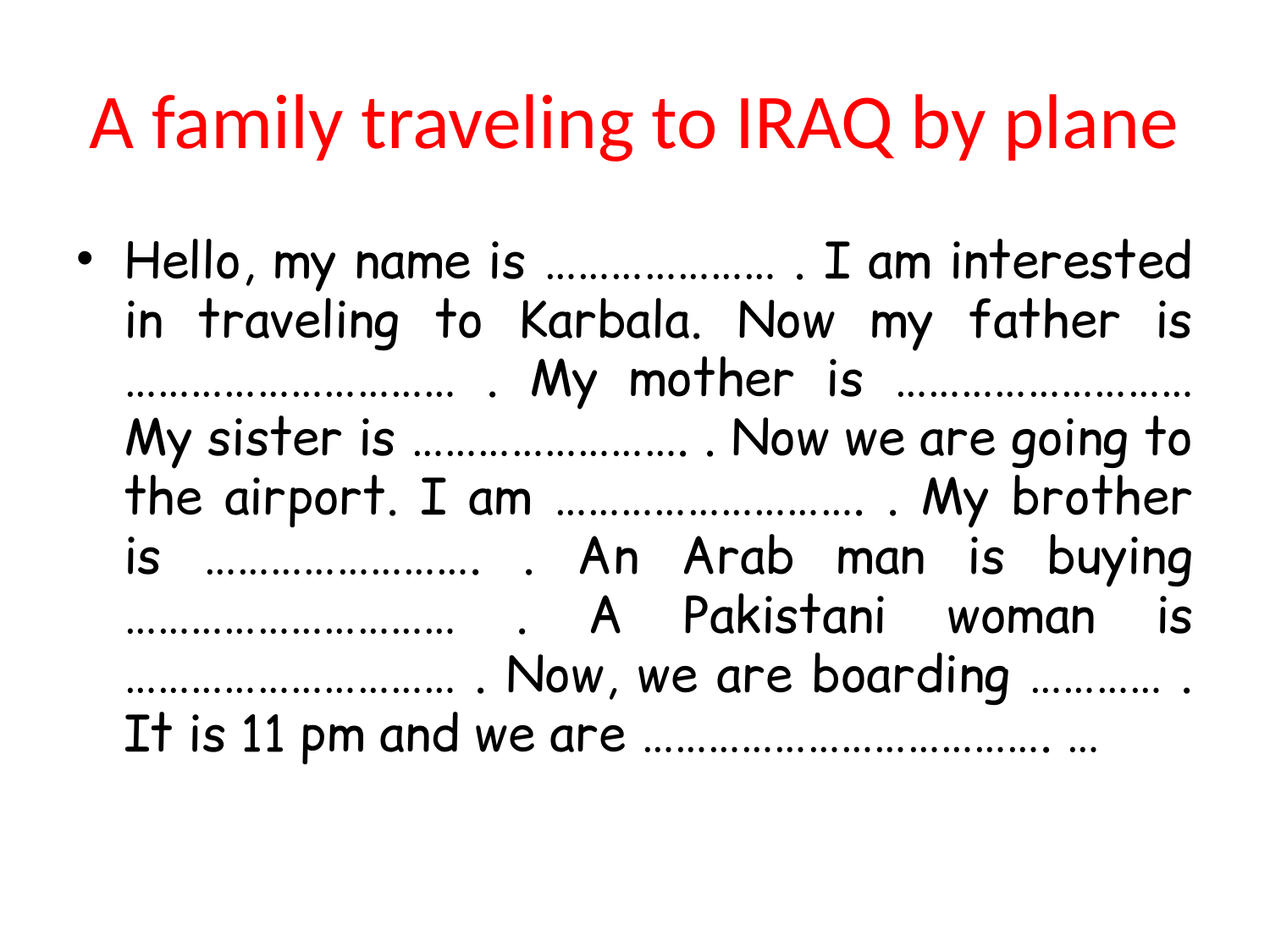

# A family traveling to IRAQ by plane
Hello, my name is ………………… . I am interested in traveling to Karbala. Now my father is ………………………… . My mother is ……………………… My sister is ……………………. . Now we are going to the airport. I am ………………………. . My brother is ……………………. . An Arab man is buying ………………………… . A Pakistani woman is ………………………… . Now, we are boarding ………… . It is 11 pm and we are ………………………………. …